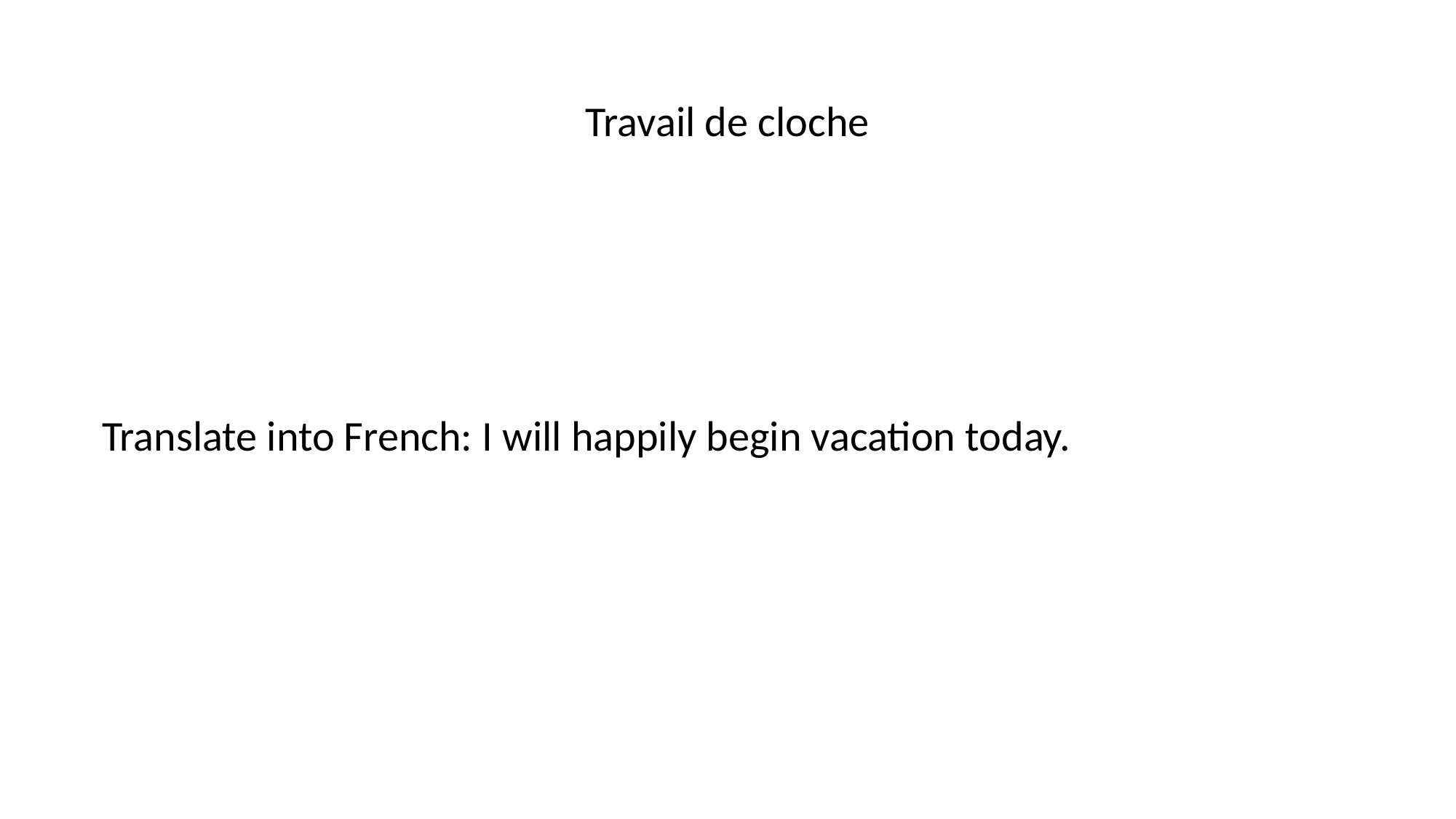

# Travail de cloche

Translate into French: I will happily begin vacation today.